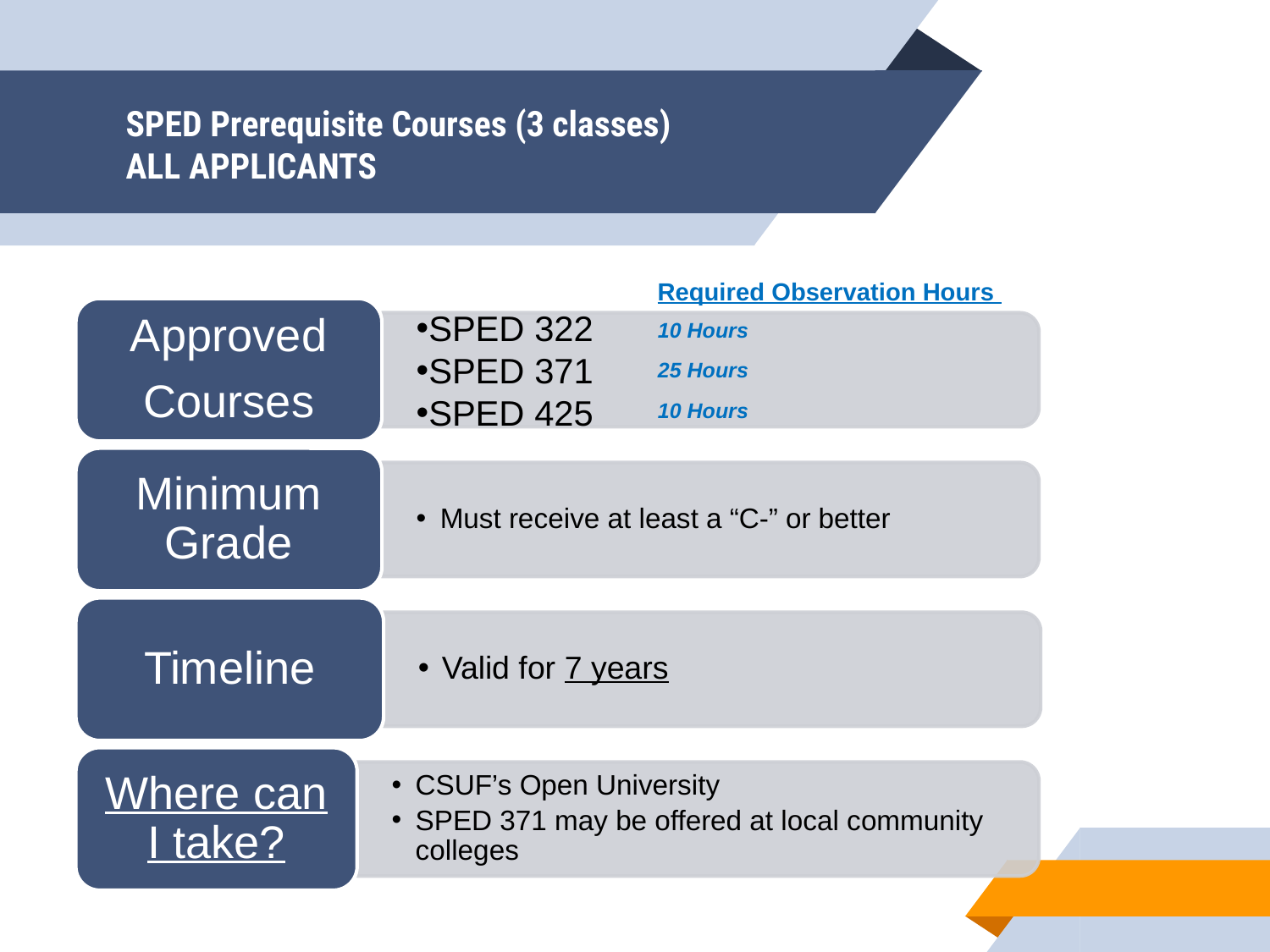

# SPED Prerequisite Courses (3 classes) ALL APPLICANTS
Required Observation Hours

Approved
Courses
SPED 322
SPED 371
SPED 425

Minimum Grade
Must receive at least a “C-” or better

Timeline
Valid for 7 years

Where can I take?
CSUF’s Open University
SPED 371 may be offered at local community colleges
10 Hours
25 Hours
10 Hours